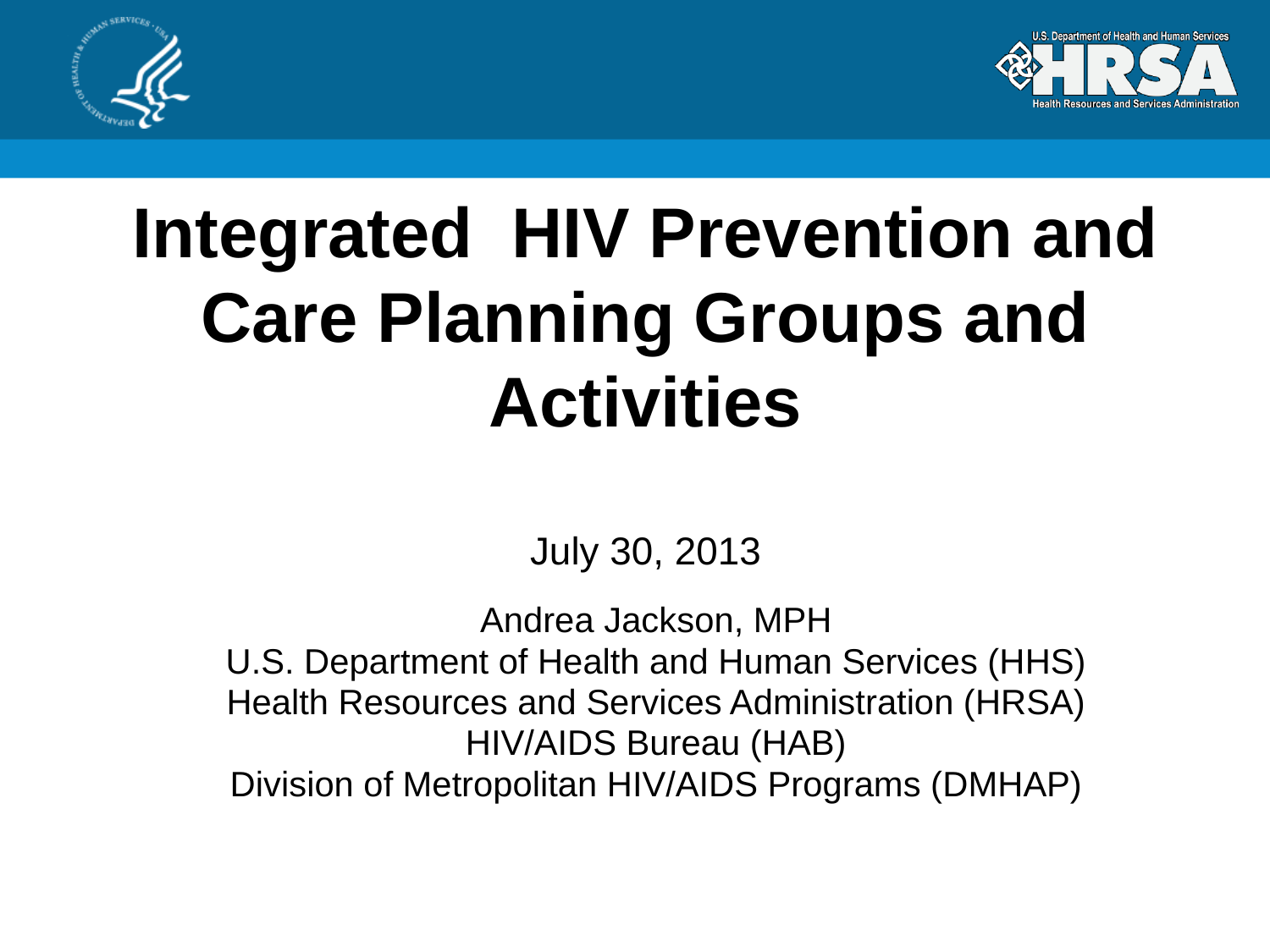

# Integrated  HIV Prevention and Care Planning Groups and Activities July 30, 2013

Andrea Jackson, MPH
U.S. Department of Health and Human Services (HHS)
Health Resources and Services Administration (HRSA)
HIV/AIDS Bureau (HAB)
Division of Metropolitan HIV/AIDS Programs (DMHAP)